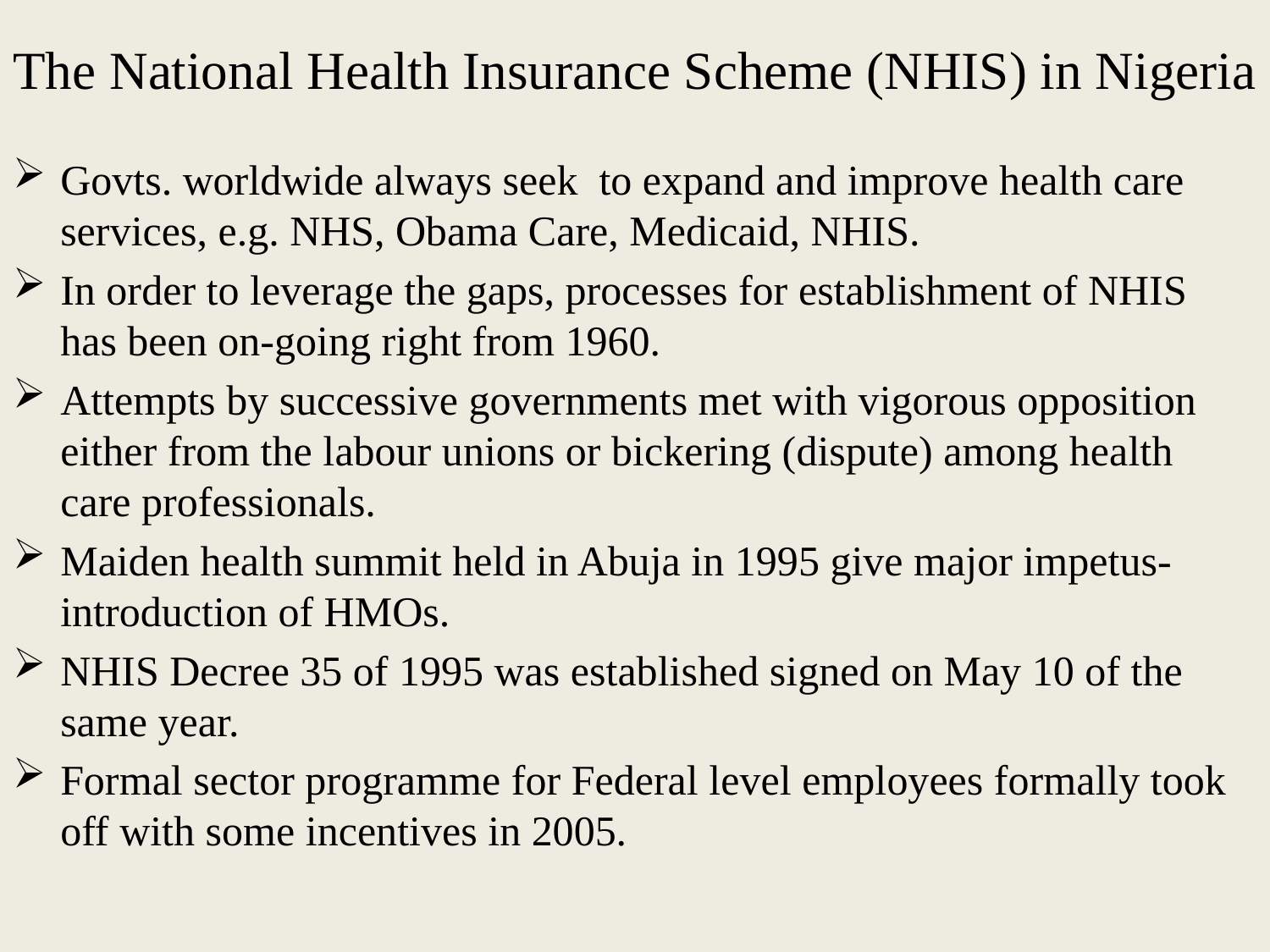

# The National Health Insurance Scheme (NHIS) in Nigeria
Govts. worldwide always seek  to expand and improve health care services, e.g. NHS, Obama Care, Medicaid, NHIS.
In order to leverage the gaps, processes for establishment of NHIS has been on-going right from 1960.
Attempts by successive governments met with vigorous opposition either from the labour unions or bickering (dispute) among health care professionals.
Maiden health summit held in Abuja in 1995 give major impetus-introduction of HMOs.
NHIS Decree 35 of 1995 was established signed on May 10 of the same year.
Formal sector programme for Federal level employees formally took off with some incentives in 2005.